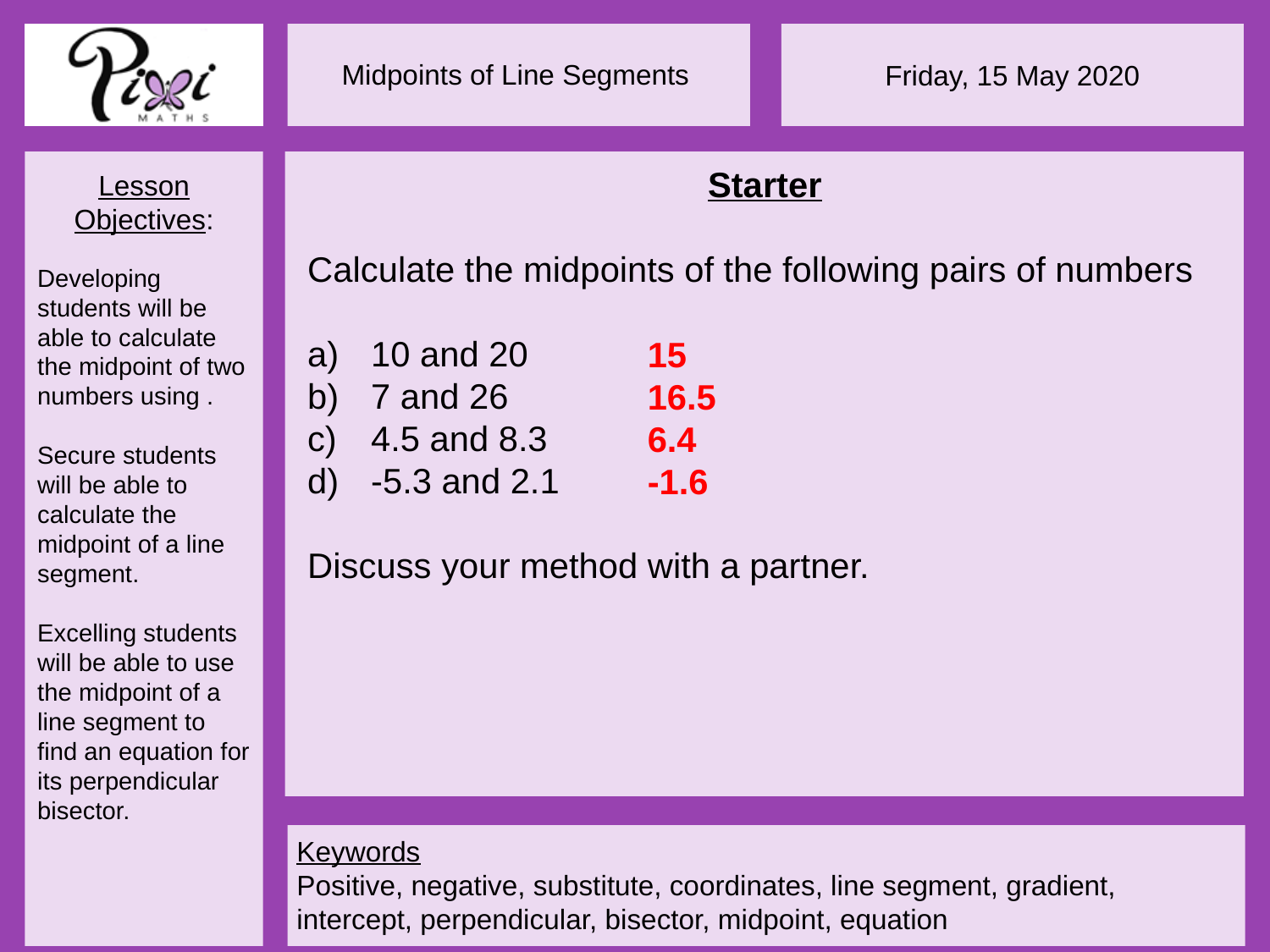

Starter

Calculate the midpoints of the following pairs of numbers

10 and 20
7 and 26
4.5 and 8.3
-5.3 and 2.1

Discuss your method with a partner.
15
16.5
6.4
-1.6